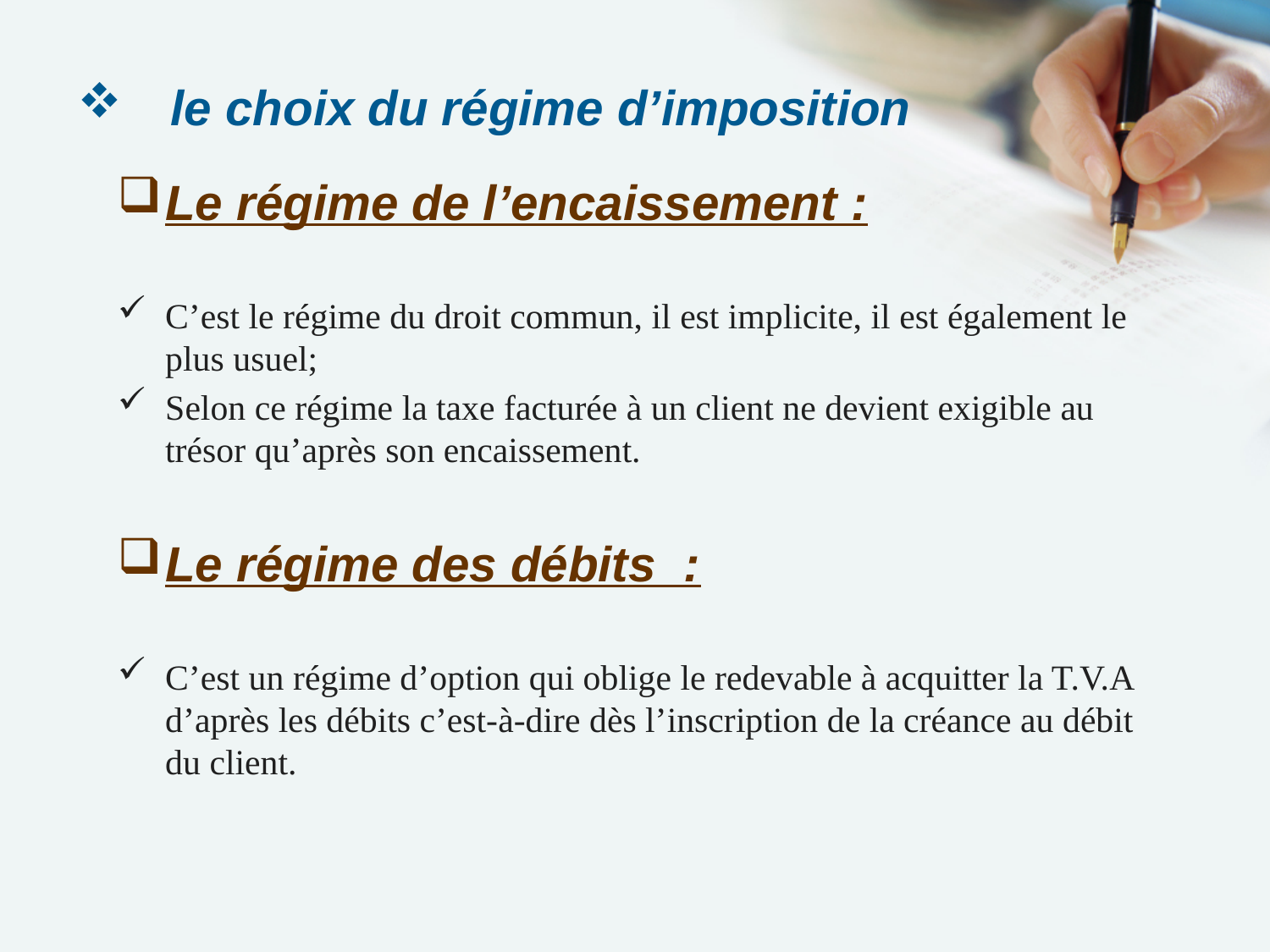

le choix du régime d’imposition
Le régime de l’encaissement :

C’est le régime du droit commun, il est implicite, il est également le plus usuel;
Selon ce régime la taxe facturée à un client ne devient exigible au trésor qu’après son encaissement.

Le régime des débits  :

C’est un régime d’option qui oblige le redevable à acquitter la T.V.A d’après les débits c’est-à-dire dès l’inscription de la créance au débit du client.